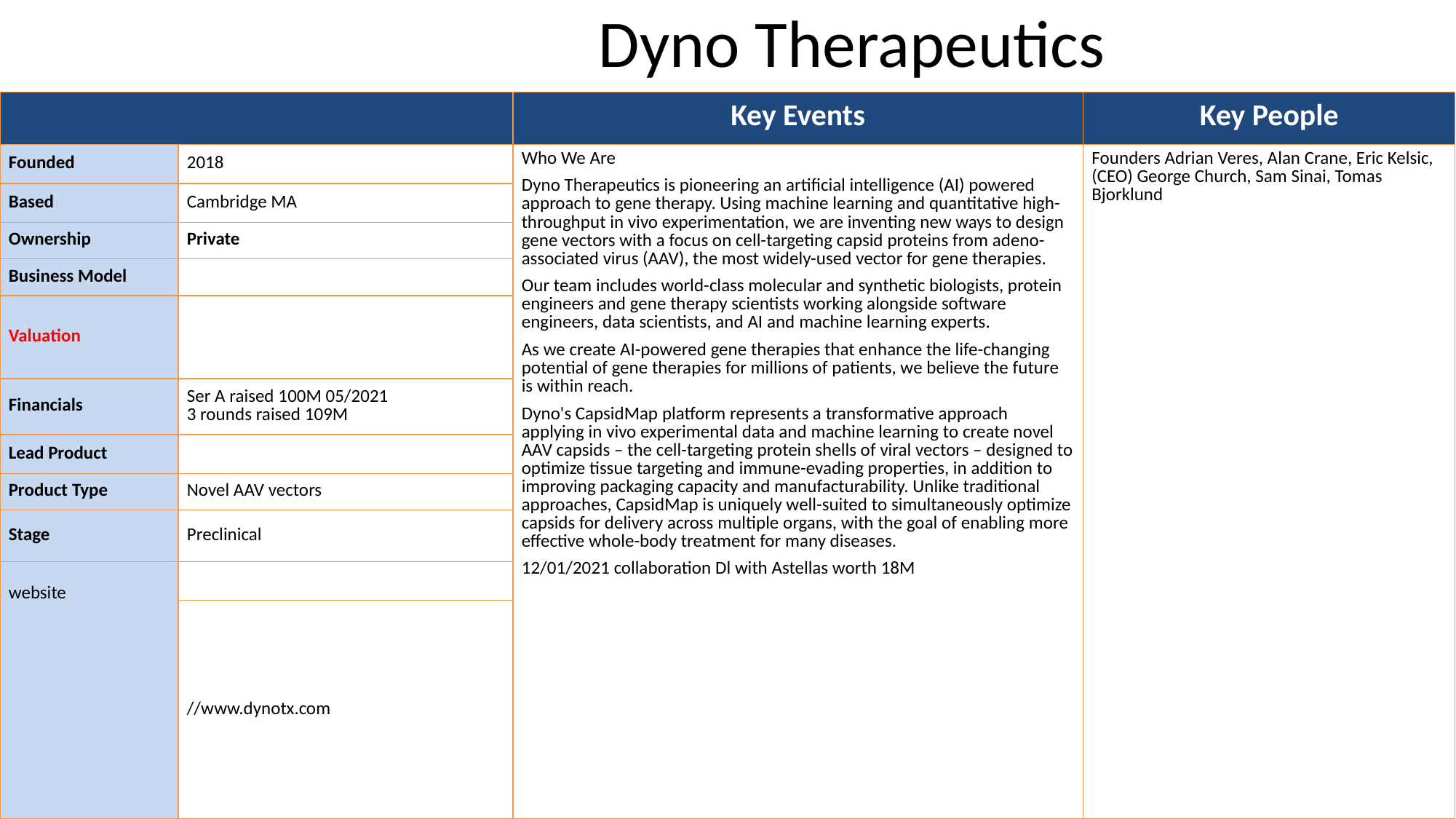

# Dyno Therapeutics
|  |  | Key Events | Key People |
| --- | --- | --- | --- |
| Founded | 2018 | Who We Are Dyno Therapeutics is pioneering an artificial intelligence (AI) powered approach to gene therapy. Using machine learning and quantitative high-throughput in vivo experimentation, we are inventing new ways to design gene vectors with a focus on cell-targeting capsid proteins from adeno-associated virus (AAV), the most widely-used vector for gene therapies. Our team includes world-class molecular and synthetic biologists, protein engineers and gene therapy scientists working alongside software engineers, data scientists, and AI and machine learning experts. As we create AI-powered gene therapies that enhance the life-changing potential of gene therapies for millions of patients, we believe the future is within reach. Dyno's CapsidMap platform represents a transformative approach applying in vivo experimental data and machine learning to create novel AAV capsids – the cell-targeting protein shells of viral vectors – designed to optimize tissue targeting and immune-evading properties, in addition to improving packaging capacity and manufacturability. Unlike traditional approaches, CapsidMap is uniquely well-suited to simultaneously optimize capsids for delivery across multiple organs, with the goal of enabling more effective whole-body treatment for many diseases. 12/01/2021 collaboration Dl with Astellas worth 18M | Founders Adrian Veres, Alan Crane, Eric Kelsic,(CEO) George Church, Sam Sinai, Tomas Bjorklund |
| Based | Cambridge MA |  |  |
| Ownership | Private |  |  |
| Business Model |  |  |  |
| Valuation |  |  |  |
| Financials | Ser A raised 100M 05/2021 3 rounds raised 109M |  |  |
| Lead Product |  |  |  |
| Product Type | Novel AAV vectors |  |  |
| Stage | Preclinical |  |  |
| website |  |  |  |
|  | //www.dynotx.com |  |  |